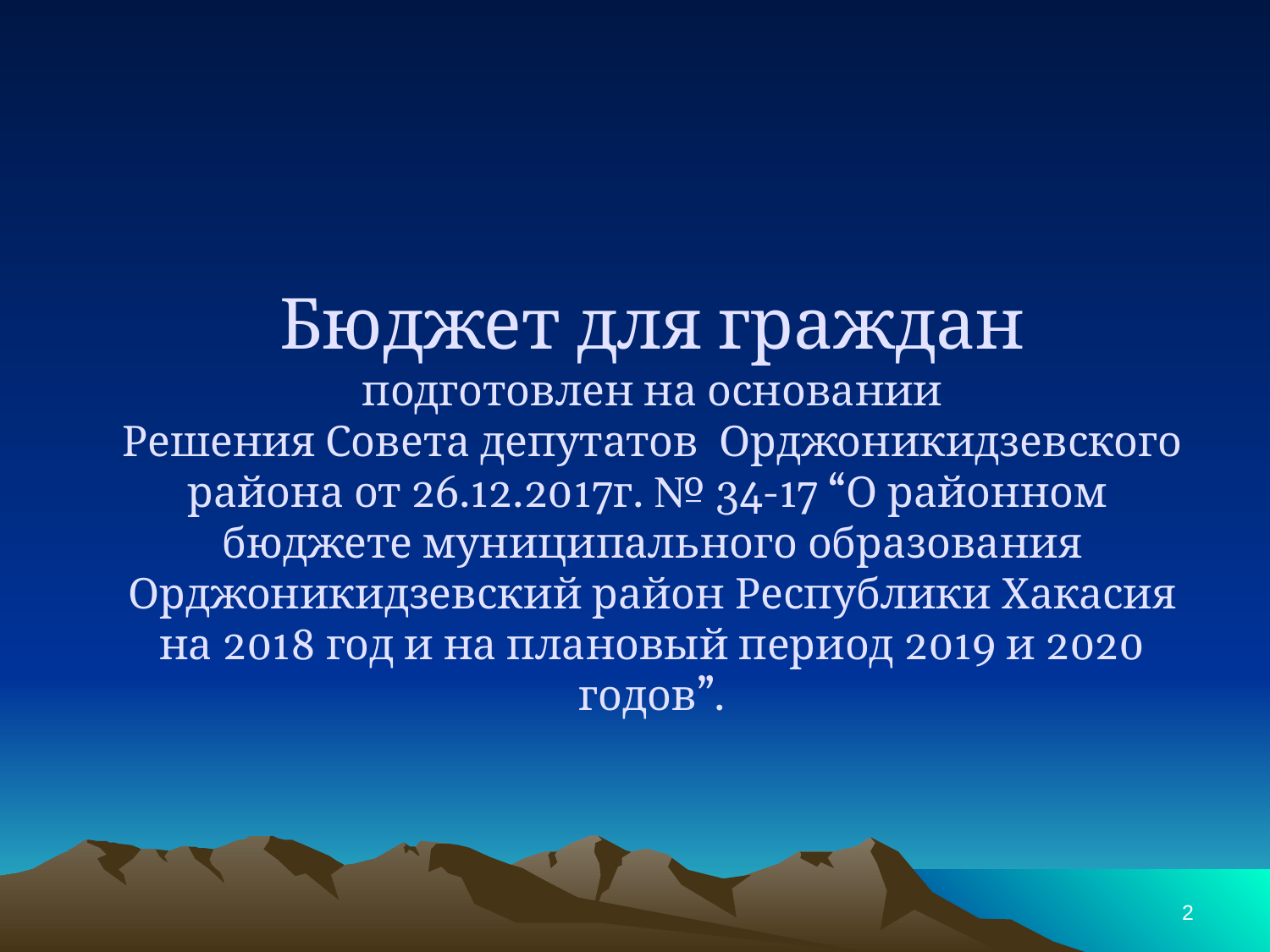

# Бюджет для граждан подготовлен на основании Решения Совета депутатов  Орджоникидзевского района от 26.12.2017г. № 34-17 “О районном  бюджете муниципального образования Орджоникидзевский район Республики Хакасия на 2018 год и на плановый период 2019 и 2020 годов”.

2